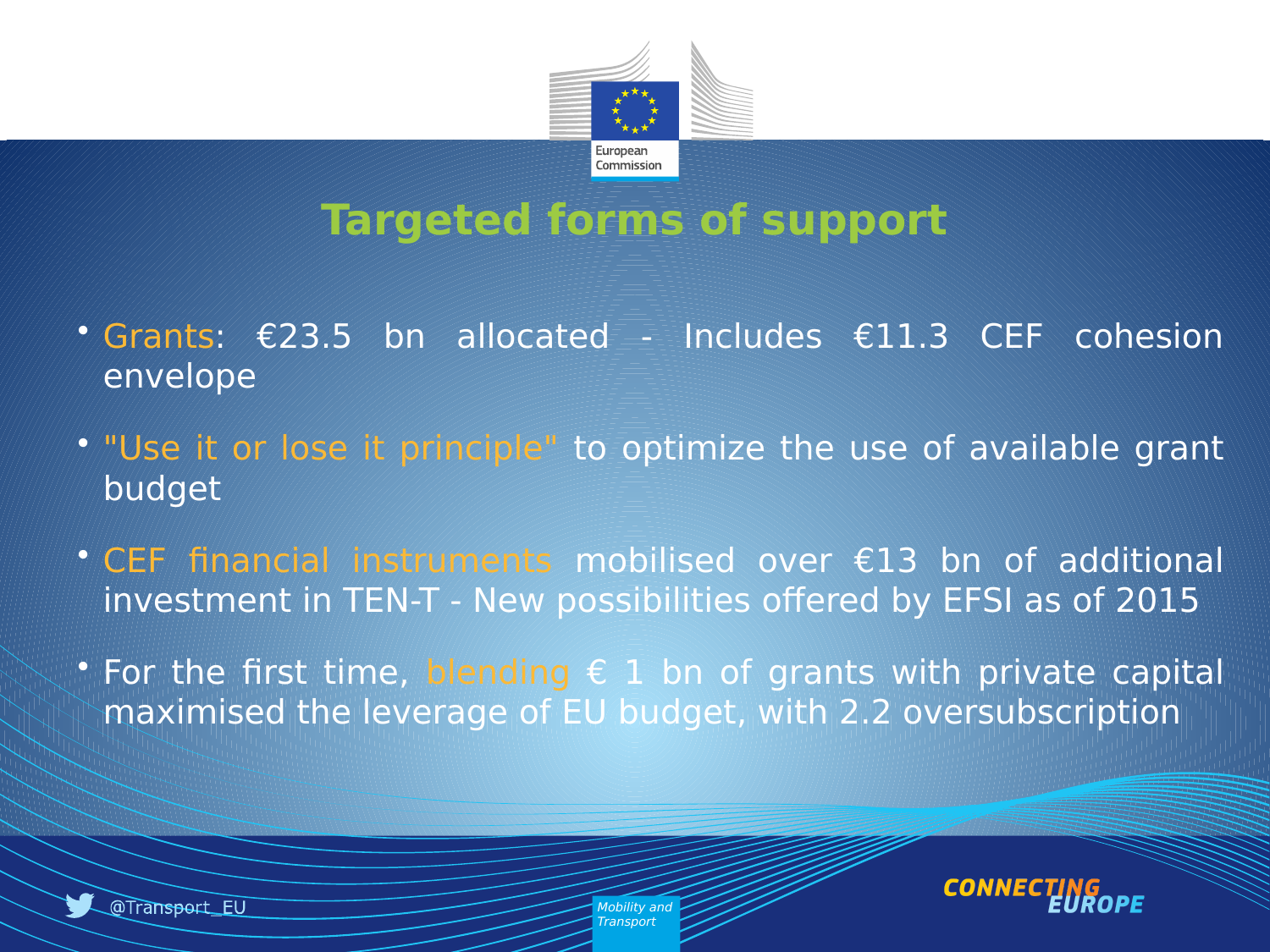

# Targeted forms of support

Grants: €23.5 bn allocated - Includes €11.3 CEF cohesion envelope
"Use it or lose it principle" to optimize the use of available grant budget
CEF financial instruments mobilised over €13 bn of additional investment in TEN-T - New possibilities offered by EFSI as of 2015
For the first time, blending € 1 bn of grants with private capital maximised the leverage of EU budget, with 2.2 oversubscription